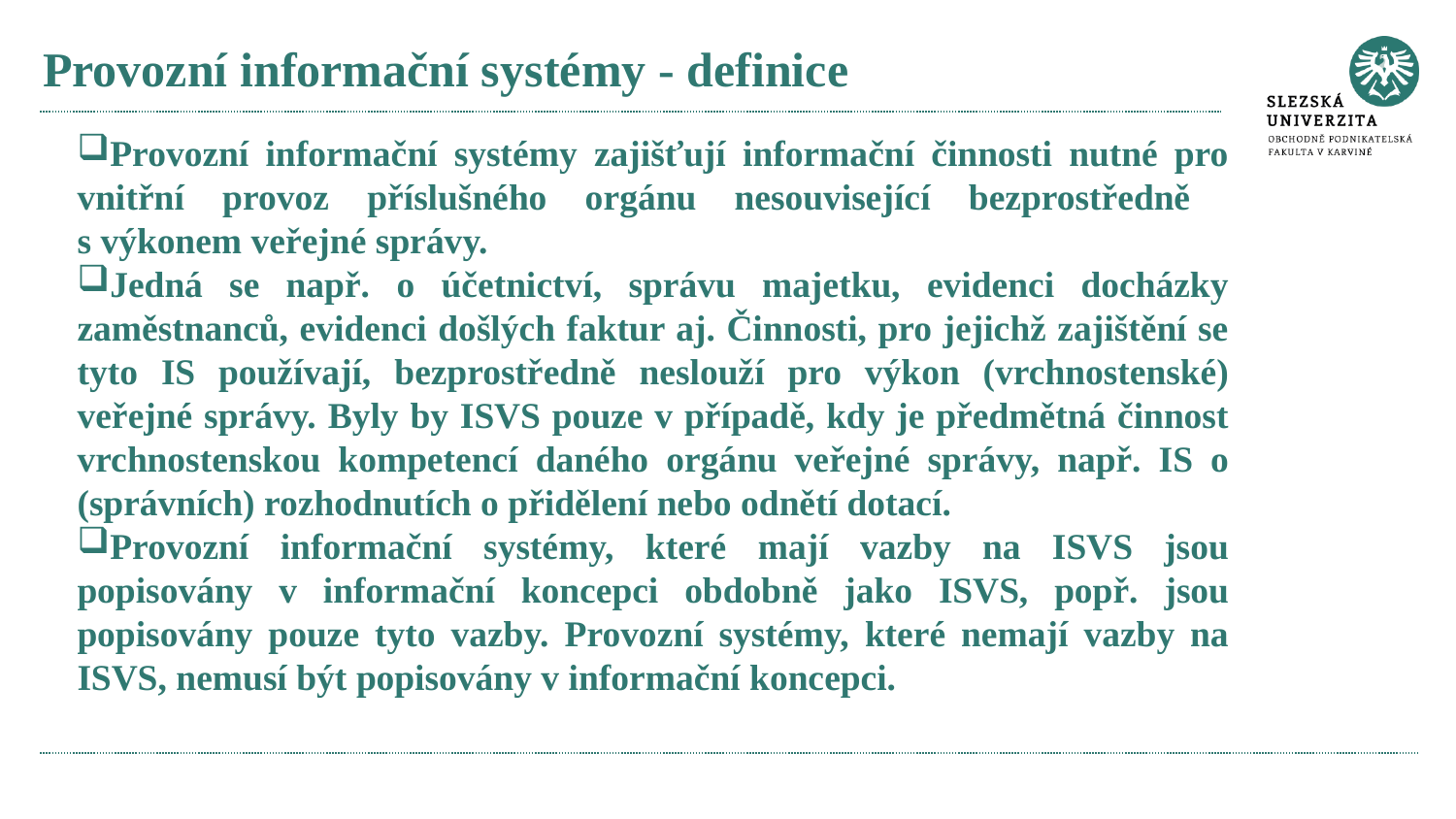

# Provozní informační systémy - definice
Provozní informační systémy zajišťují informační činnosti nutné pro vnitřní provoz příslušného orgánu nesouvisející bezprostředně
s výkonem veřejné správy.
Jedná se např. o účetnictví, správu majetku, evidenci docházky zaměstnanců, evidenci došlých faktur aj. Činnosti, pro jejichž zajištění se tyto IS používají, bezprostředně neslouží pro výkon (vrchnostenské) veřejné správy. Byly by ISVS pouze v případě, kdy je předmětná činnost vrchnostenskou kompetencí daného orgánu veřejné správy, např. IS o (správních) rozhodnutích o přidělení nebo odnětí dotací.
Provozní informační systémy, které mají vazby na ISVS jsou popisovány v informační koncepci obdobně jako ISVS, popř. jsou popisovány pouze tyto vazby. Provozní systémy, které nemají vazby na ISVS, nemusí být popisovány v informační koncepci.